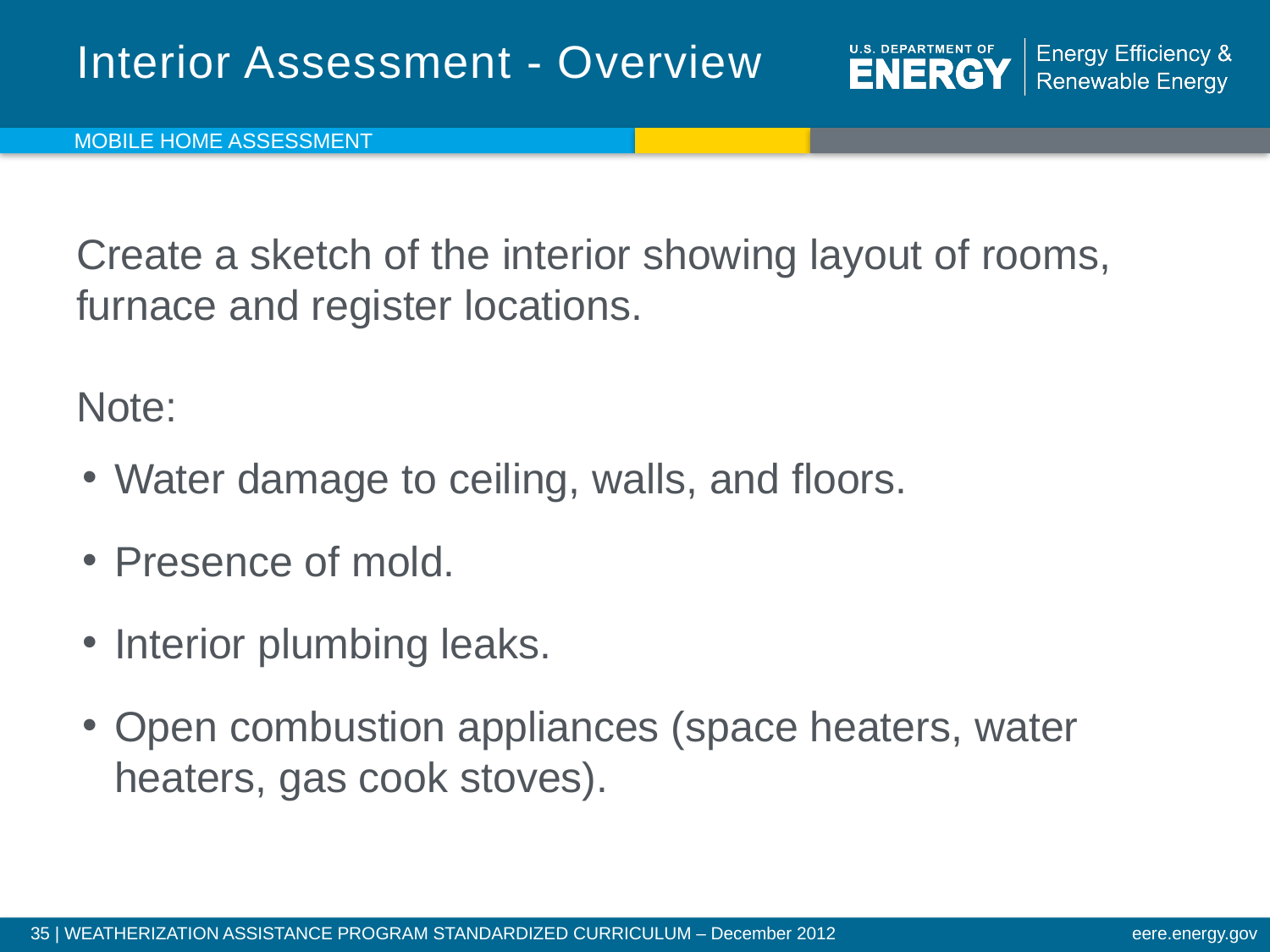

# Interior Assessment - Overview
Mobile Home Assessment
Create a sketch of the interior showing layout of rooms,
furnace and register locations.
Note:
Water damage to ceiling, walls, and floors.
Presence of mold.
Interior plumbing leaks.
Open combustion appliances (space heaters, water heaters, gas cook stoves).